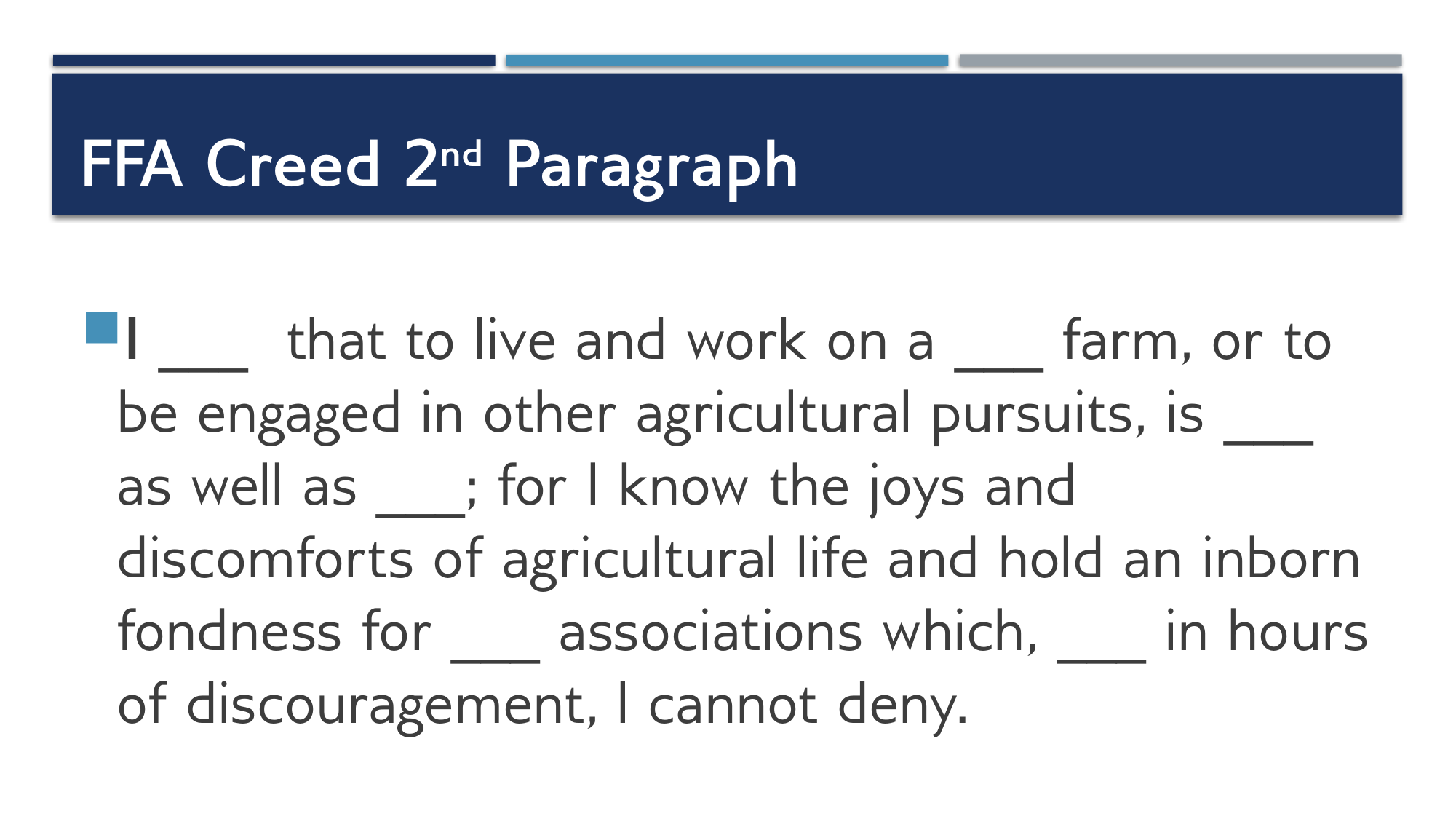

# FFA Creed 2nd Paragraph
I ___  that to live and work on a ___ farm, or to be engaged in other agricultural pursuits, is ___ as well as ___; for I know the joys and discomforts of agricultural life and hold an inborn fondness for ___ associations which, ___ in hours of discouragement, I cannot deny.